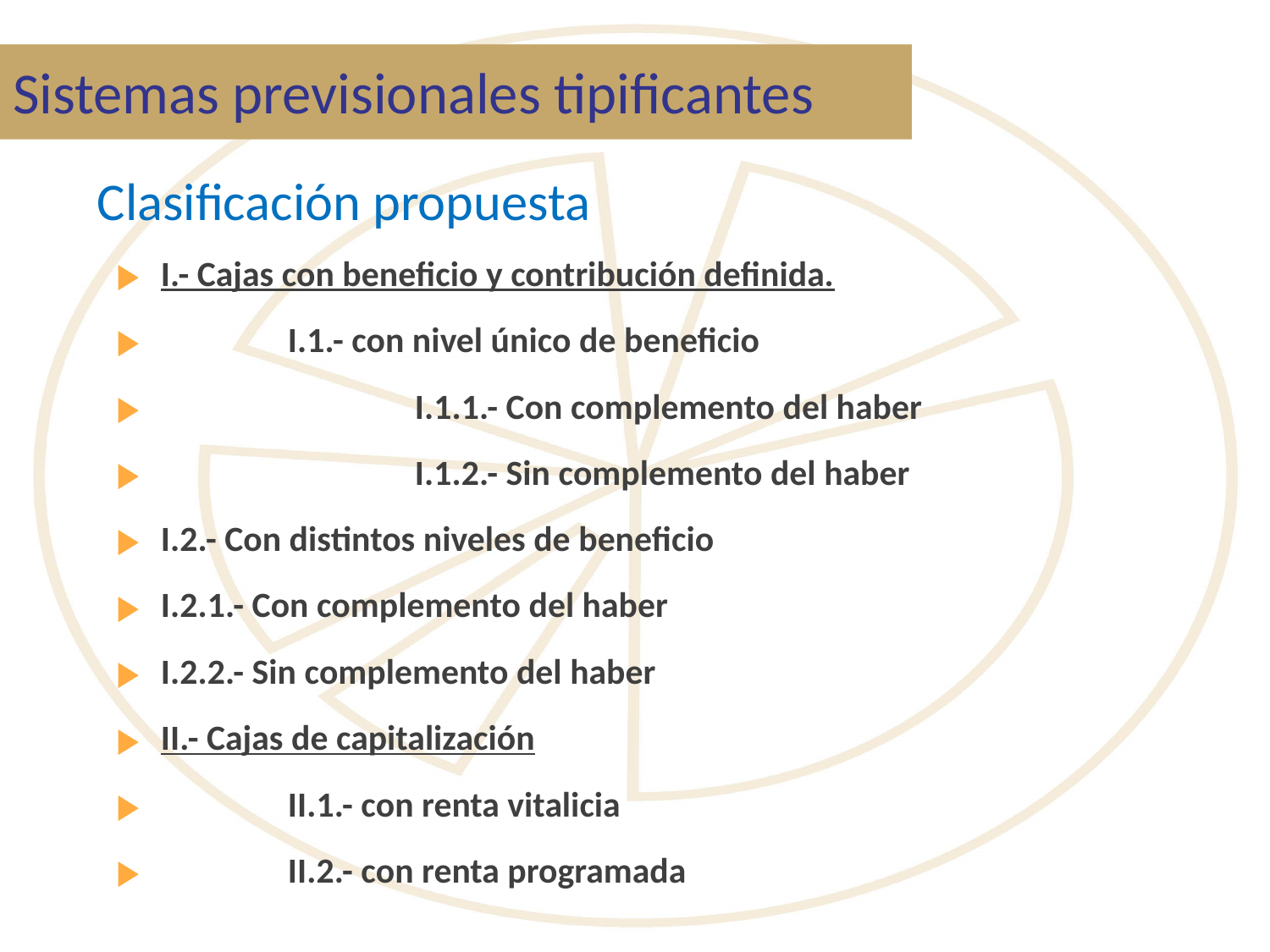

Sistemas previsionales tipificantes
# Clasificación propuesta
I.- Cajas con beneficio y contribución definida.
	I.1.- con nivel único de beneficio
		I.1.1.- Con complemento del haber
		I.1.2.- Sin complemento del haber
I.2.- Con distintos niveles de beneficio
I.2.1.- Con complemento del haber
I.2.2.- Sin complemento del haber
II.- Cajas de capitalización
	II.1.- con renta vitalicia
	II.2.- con renta programada